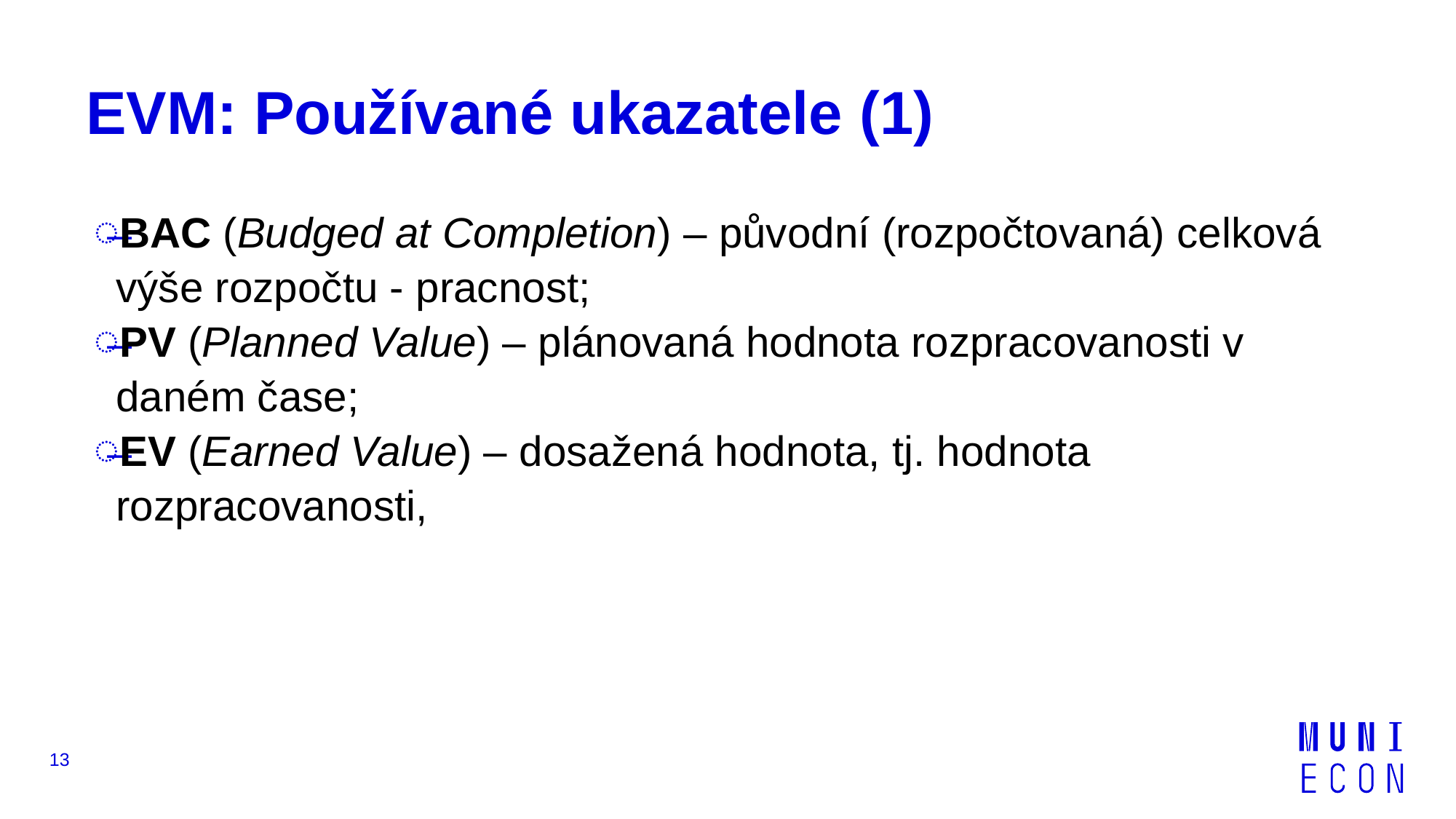

# EVM: Používané ukazatele (1)
BAC (Budged at Completion) – původní (rozpočtovaná) celková výše rozpočtu - pracnost;
PV (Planned Value) – plánovaná hodnota rozpracovanosti v daném čase;
EV (Earned Value) – dosažená hodnota, tj. hodnota rozpracovanosti,

13